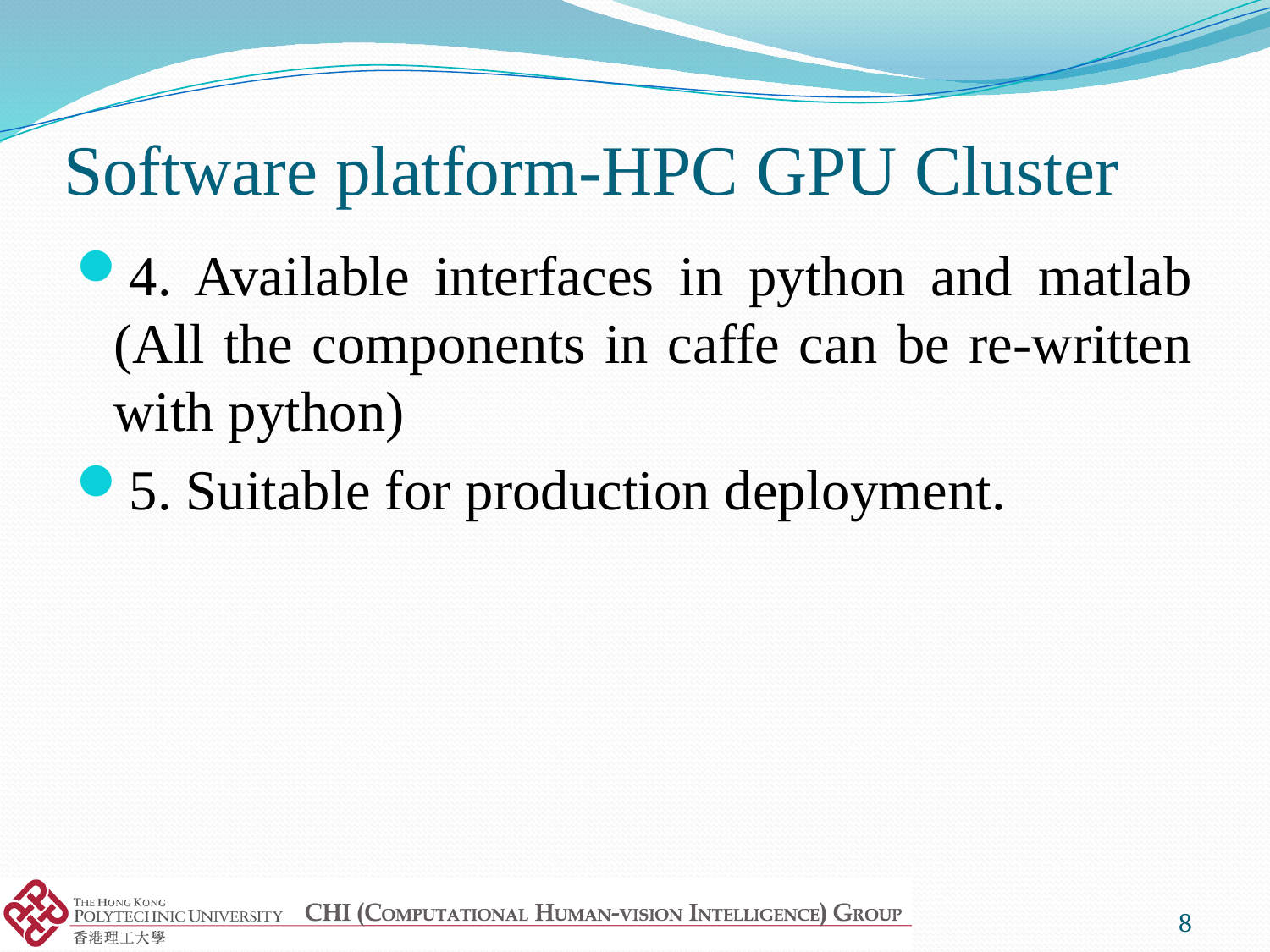

# Software platform-HPC GPU Cluster
4. Available interfaces in python and matlab (All the components in caffe can be re-written with python)
5. Suitable for production deployment.
8